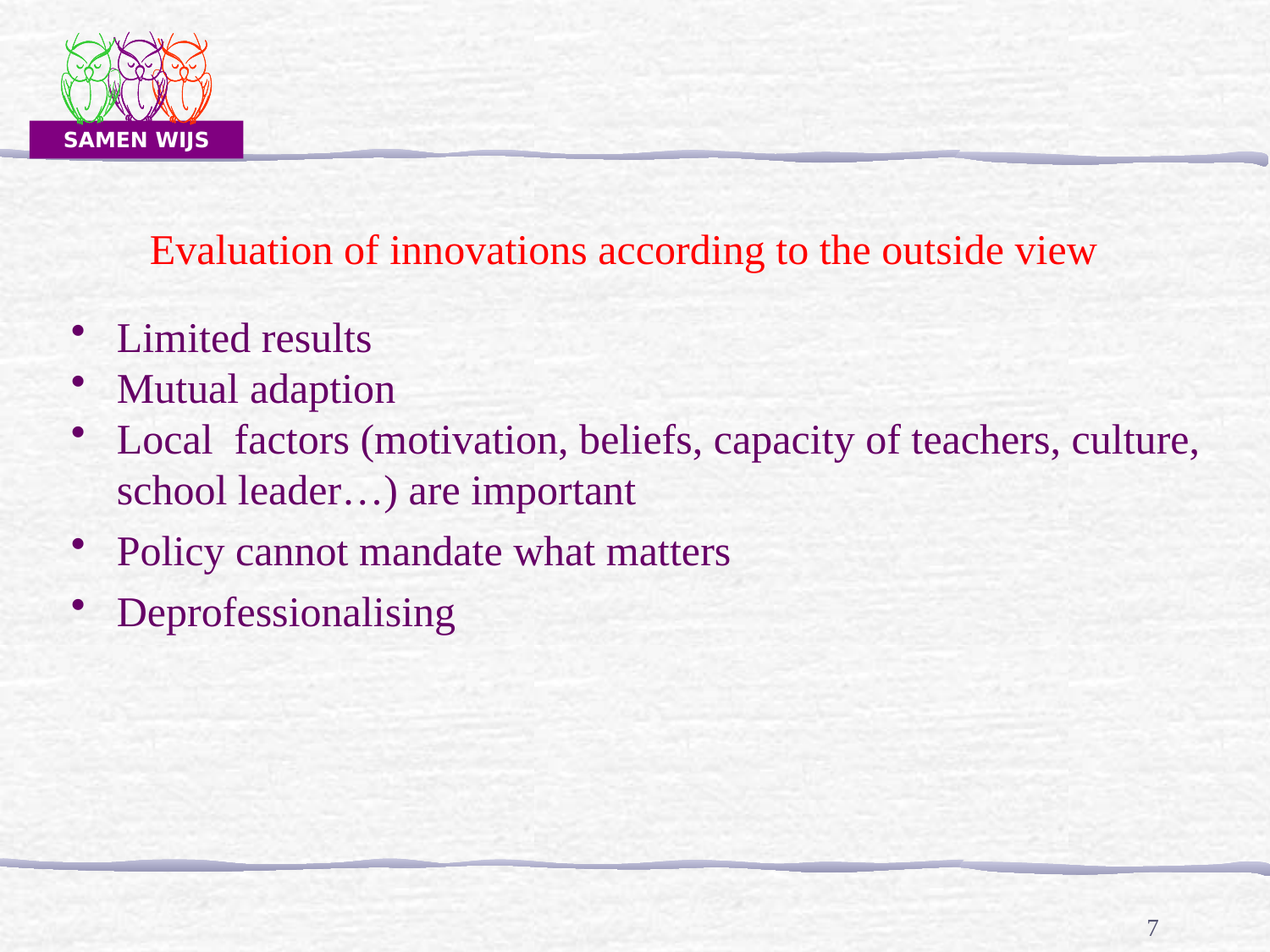

Evaluation of innovations according to the outside view
Limited results
Mutual adaption
Local  factors (motivation, beliefs, capacity of teachers, culture, school leader…) are important
Policy cannot mandate what matters
Deprofessionalising

7